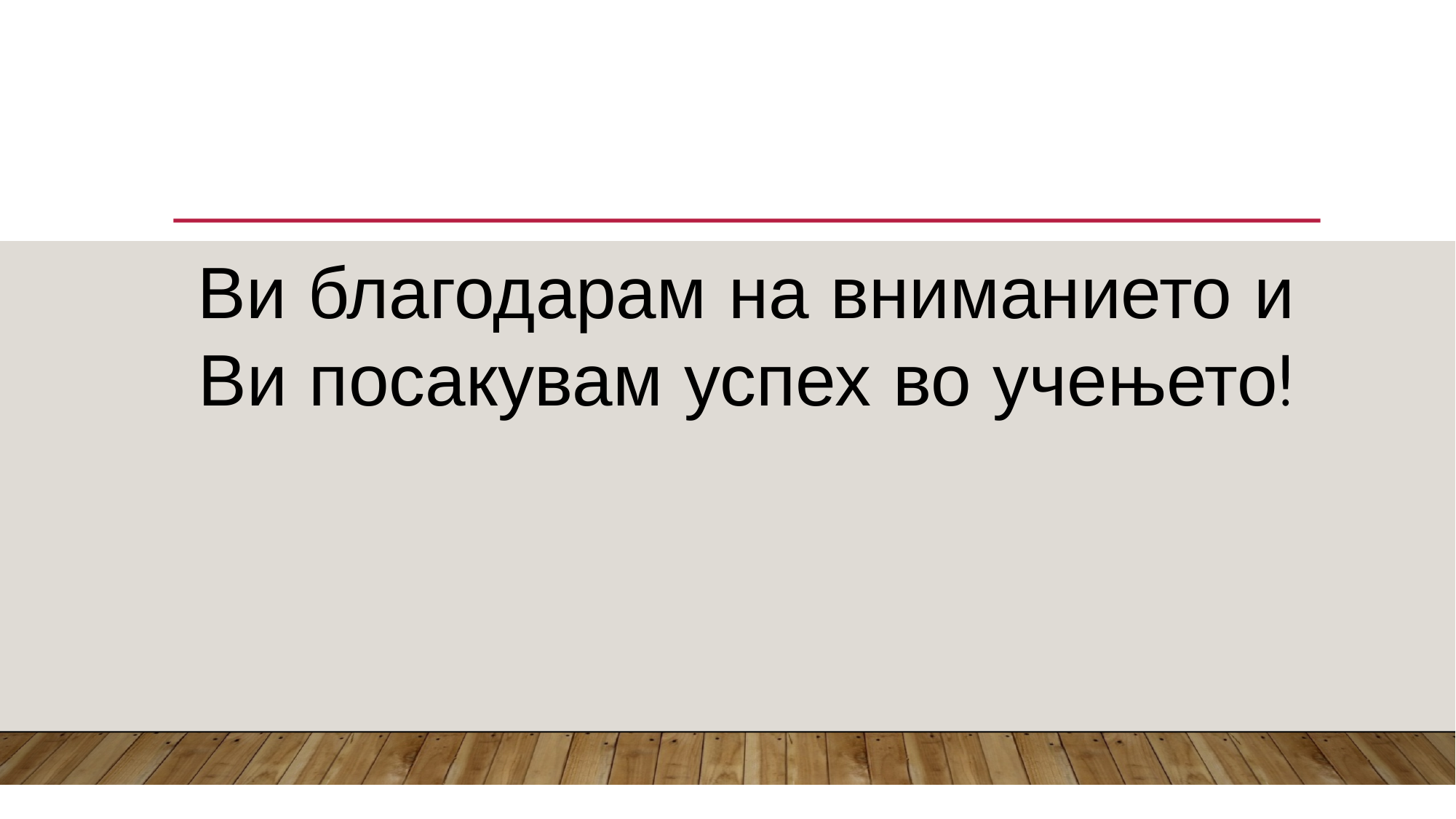

Ви благодарам на вниманието и Ви посакувам успех во учењето!